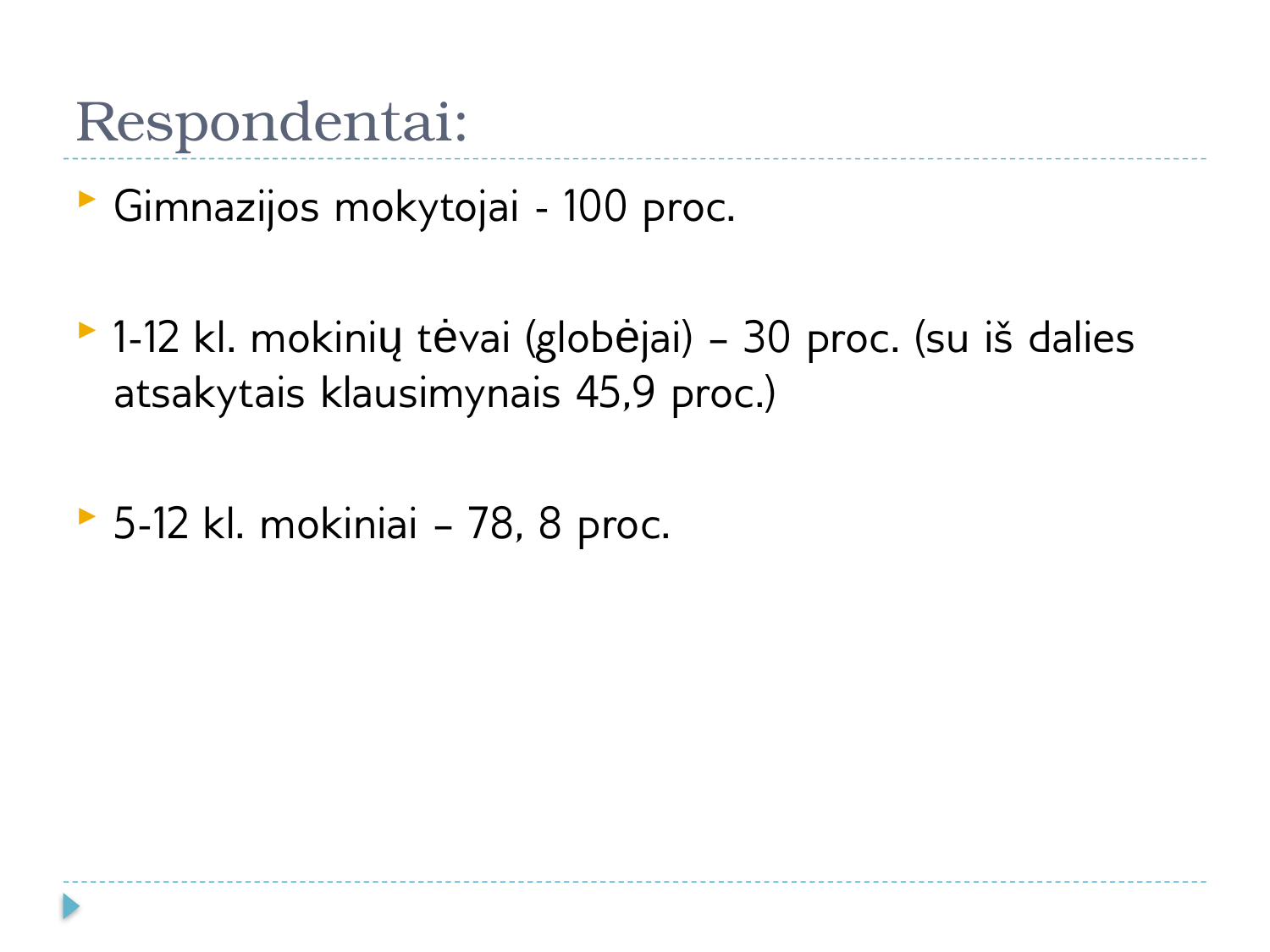

# Respondentai:
Gimnazijos mokytojai - 100 proc.

1-12 kl. mokinių tėvai (globėjai) – 30 proc. (su iš dalies atsakytais klausimynais 45,9 proc.)

5-12 kl. mokiniai – 78, 8 proc.